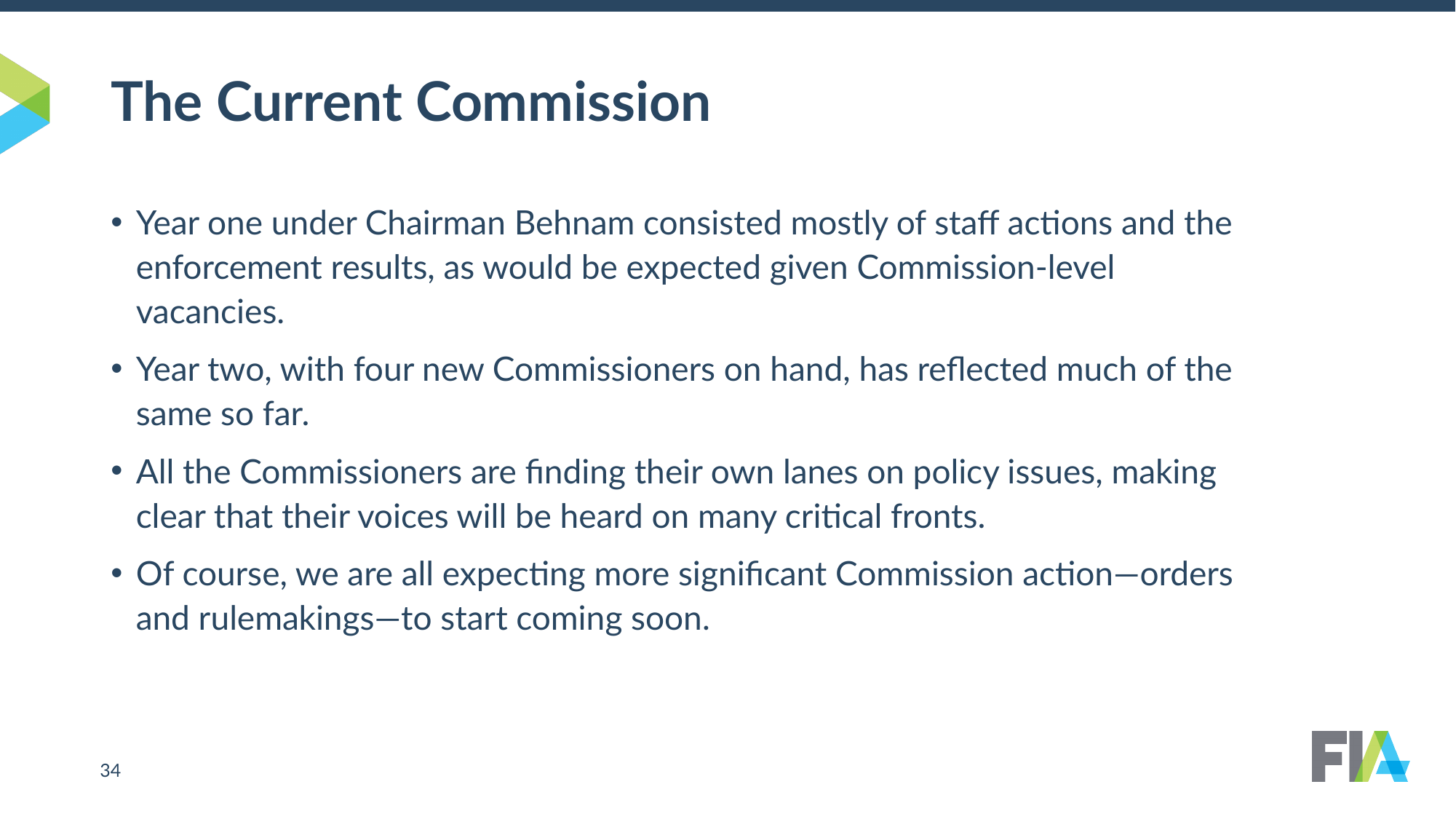

# The Current Commission
Year one under Chairman Behnam consisted mostly of staff actions and the enforcement results, as would be expected given Commission-level vacancies.
Year two, with four new Commissioners on hand, has reflected much of the same so far.
All the Commissioners are finding their own lanes on policy issues, making clear that their voices will be heard on many critical fronts.
Of course, we are all expecting more significant Commission action—orders and rulemakings—to start coming soon.